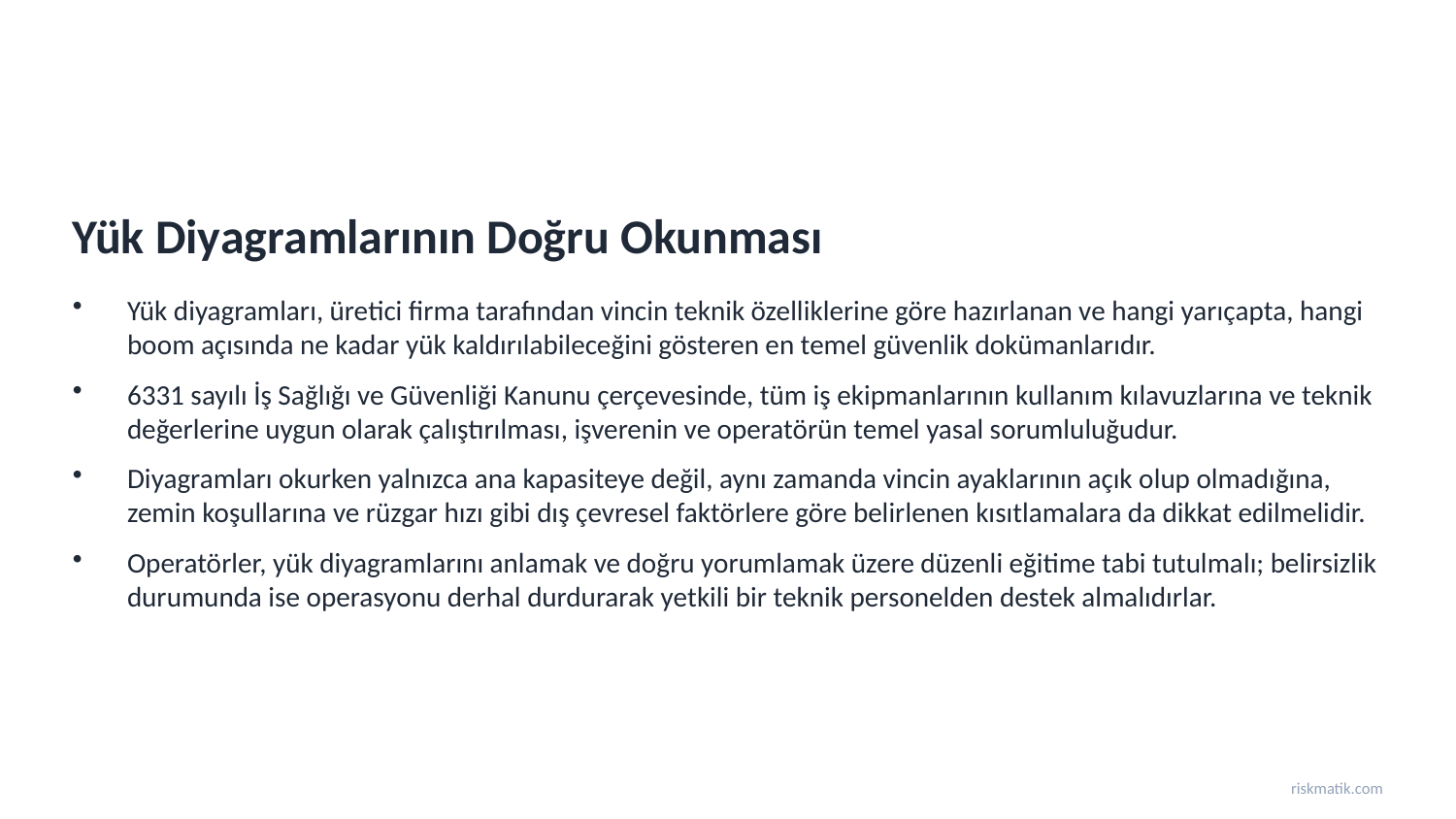

Yük Diyagramlarının Doğru Okunması
Yük diyagramları, üretici firma tarafından vincin teknik özelliklerine göre hazırlanan ve hangi yarıçapta, hangi boom açısında ne kadar yük kaldırılabileceğini gösteren en temel güvenlik dokümanlarıdır.
6331 sayılı İş Sağlığı ve Güvenliği Kanunu çerçevesinde, tüm iş ekipmanlarının kullanım kılavuzlarına ve teknik değerlerine uygun olarak çalıştırılması, işverenin ve operatörün temel yasal sorumluluğudur.
Diyagramları okurken yalnızca ana kapasiteye değil, aynı zamanda vincin ayaklarının açık olup olmadığına, zemin koşullarına ve rüzgar hızı gibi dış çevresel faktörlere göre belirlenen kısıtlamalara da dikkat edilmelidir.
Operatörler, yük diyagramlarını anlamak ve doğru yorumlamak üzere düzenli eğitime tabi tutulmalı; belirsizlik durumunda ise operasyonu derhal durdurarak yetkili bir teknik personelden destek almalıdırlar.
riskmatik.com